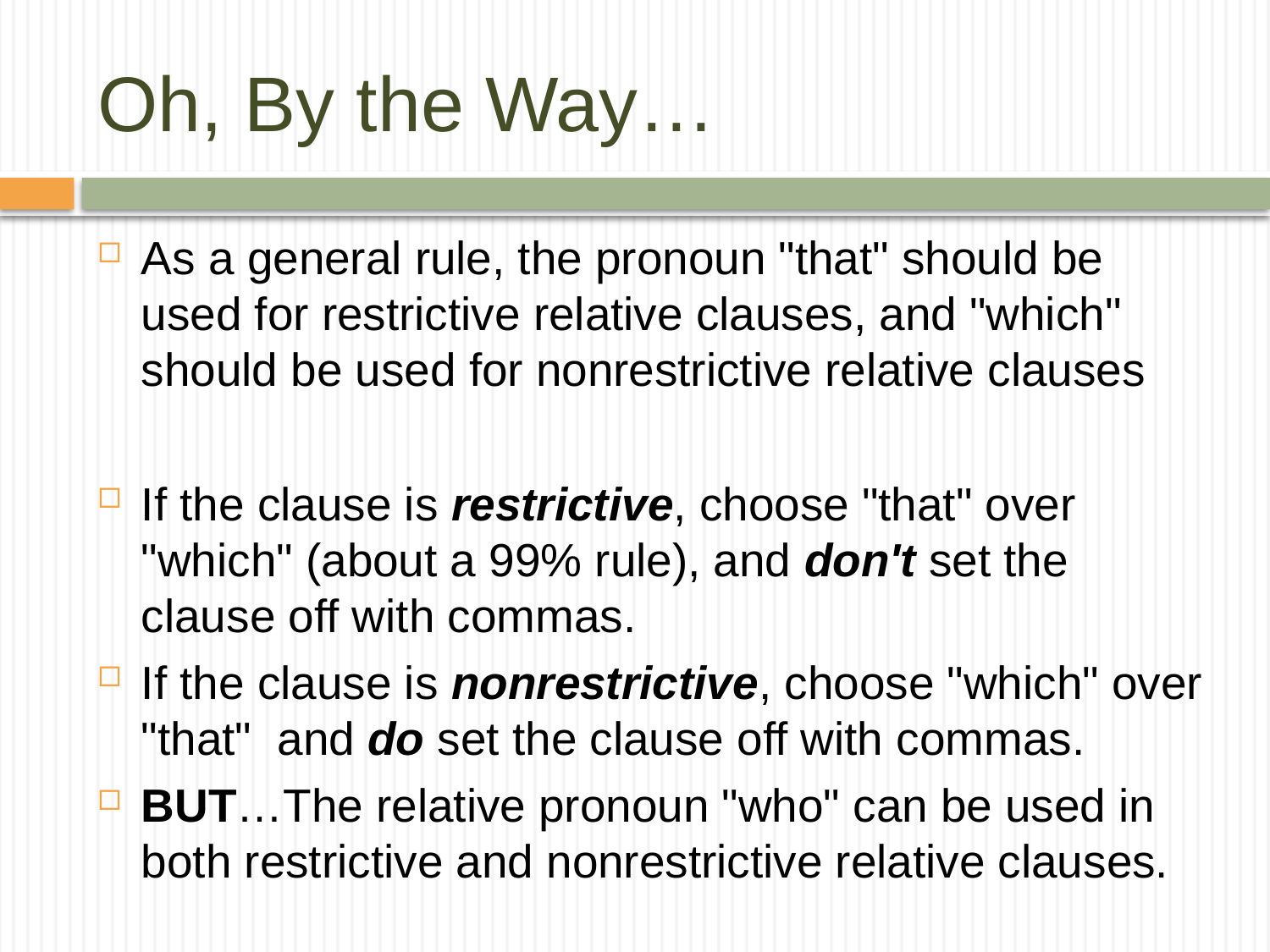

# Oh, By the Way…
As a general rule, the pronoun "that" should be used for restrictive relative clauses, and "which" should be used for nonrestrictive relative clauses

If the clause is restrictive, choose "that" over "which" (about a 99% rule), and don't set the clause off with commas.
If the clause is nonrestrictive, choose "which" over "that"  and do set the clause off with commas.
BUT…The relative pronoun "who" can be used in both restrictive and nonrestrictive relative clauses.